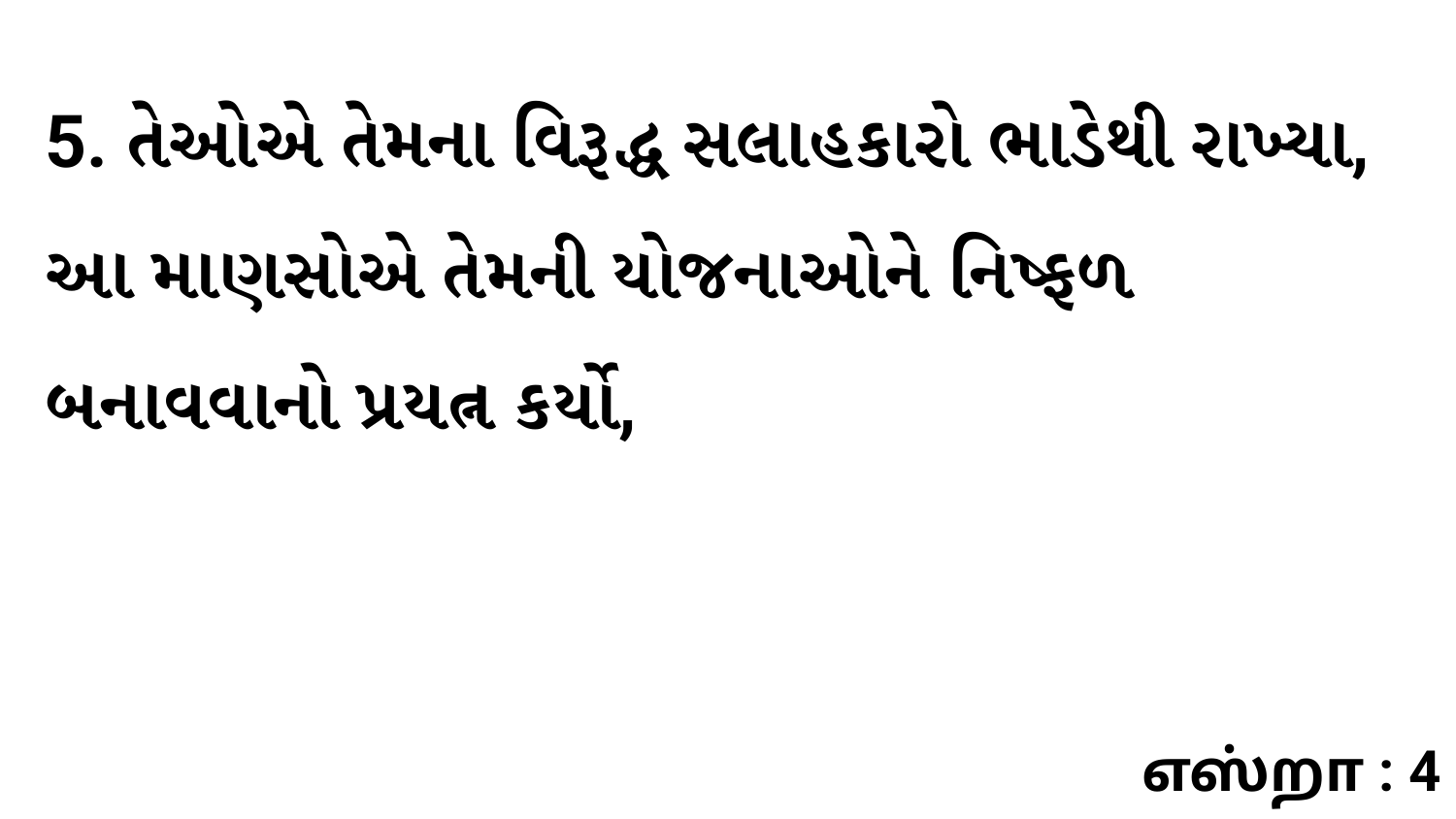

5. તેઓએ તેમના વિરૂદ્ધ સલાહકારો ભાડેથી રાખ્યા, આ માણસોએ તેમની યોજનાઓને નિષ્ફળ બનાવવાનો પ્રયત્ન કર્યો,
எஸ்றா : 4